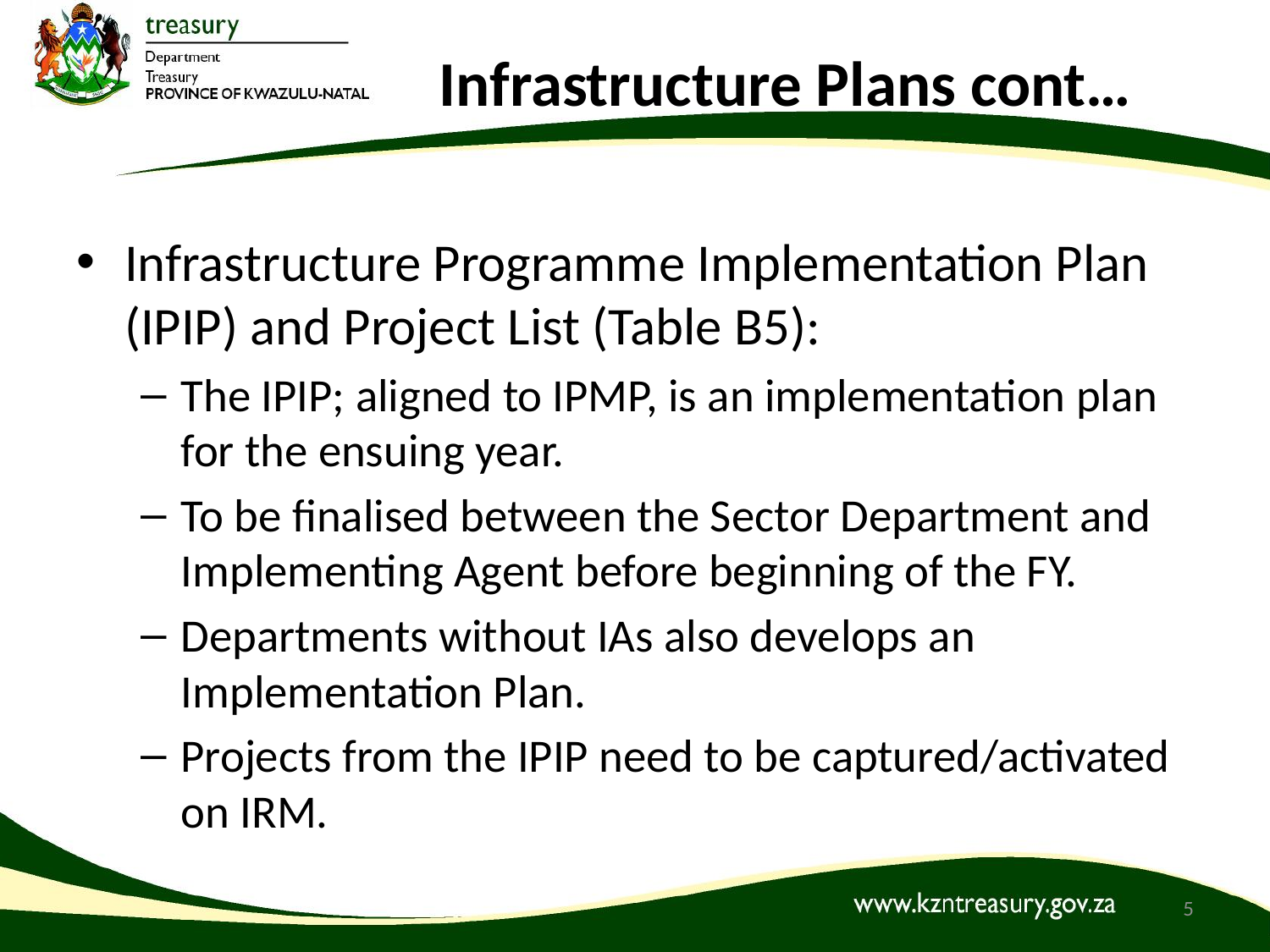

# Infrastructure Plans cont…
Infrastructure Programme Implementation Plan (IPIP) and Project List (Table B5):
The IPIP; aligned to IPMP, is an implementation plan for the ensuing year.
To be finalised between the Sector Department and Implementing Agent before beginning of the FY.
Departments without IAs also develops an Implementation Plan.
Projects from the IPIP need to be captured/activated on IRM.
5